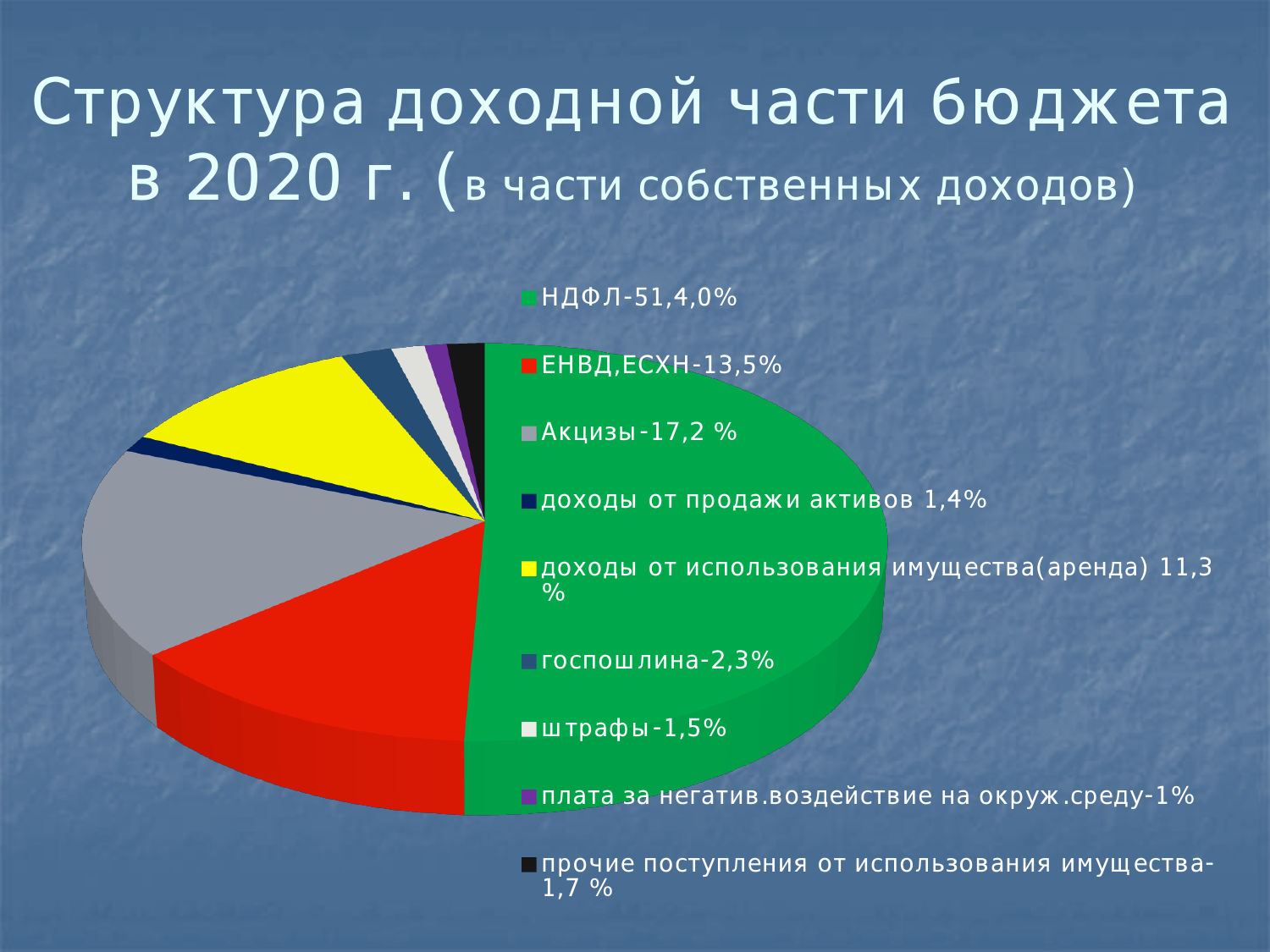

# Структура доходной части бюджета в 2020 г. (в части собственных доходов)

[unsupported chart]